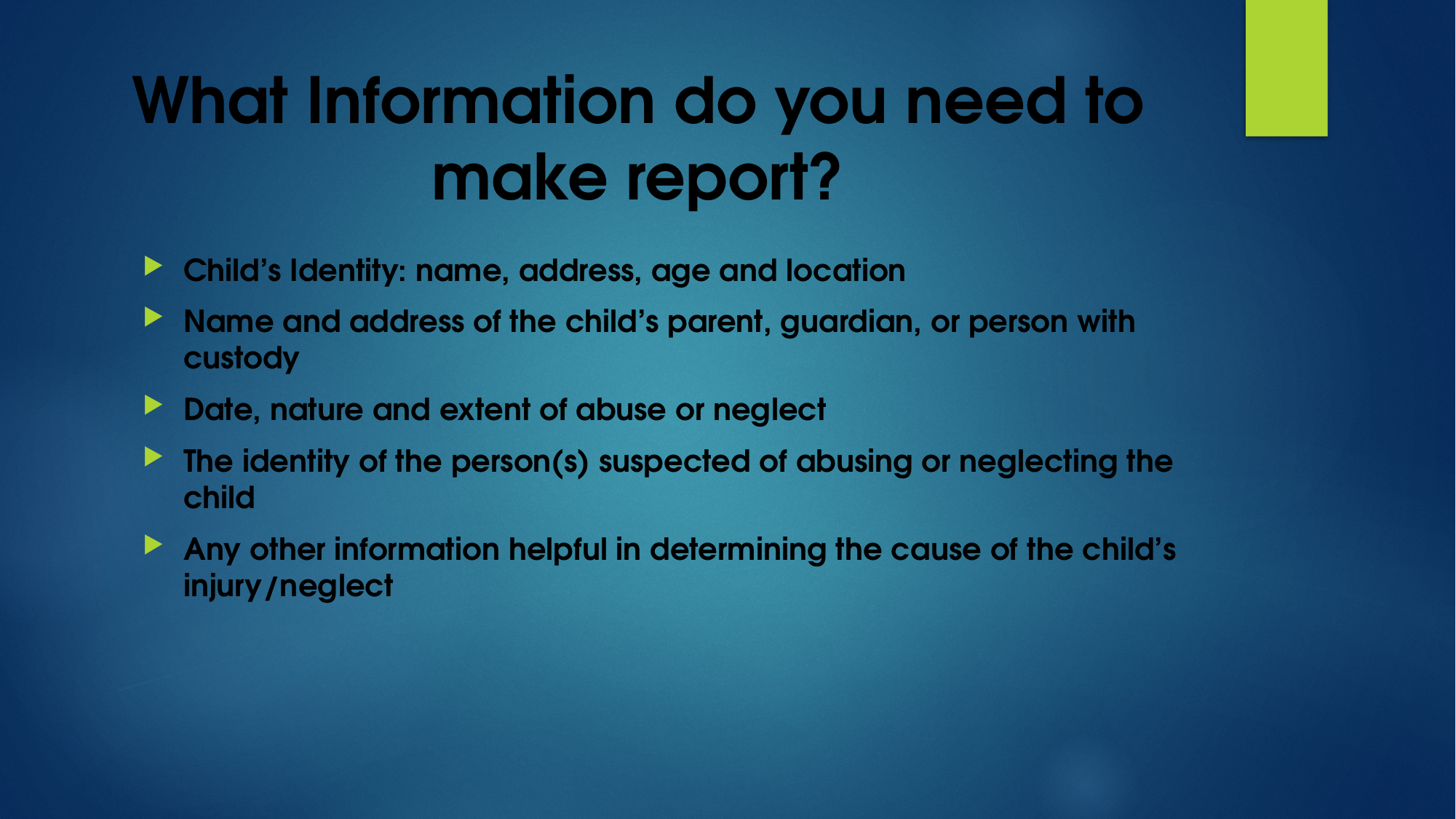

# What Information do you need to make report?
Child’s Identity: name, address, age and location
Name and address of the child’s parent, guardian, or person with custody
Date, nature and extent of abuse or neglect
The identity of the person(s) suspected of abusing or neglecting the child
Any other information helpful in determining the cause of the child’s injury/neglect